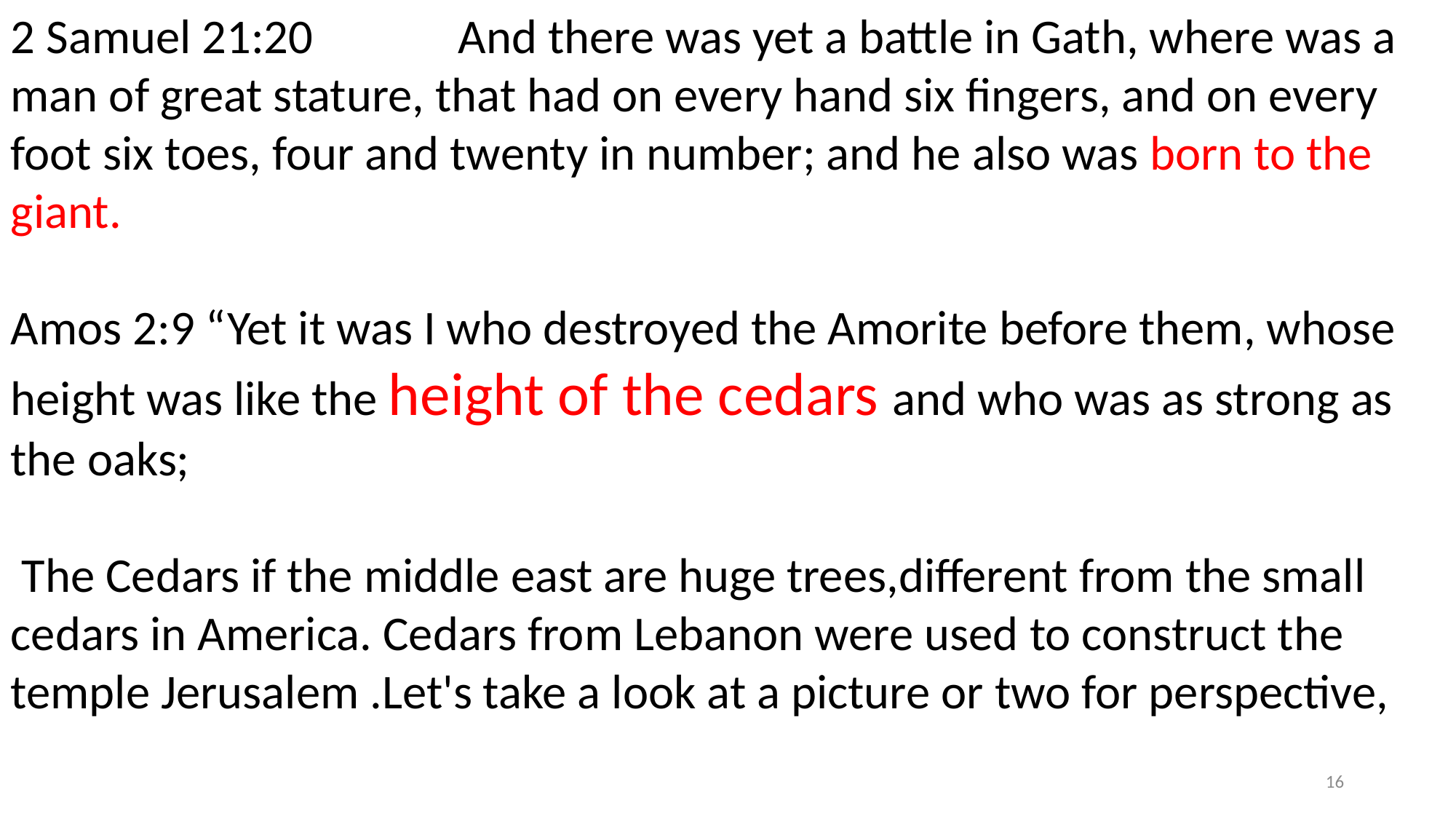

2 Samuel 21:20	 	 And there was yet a battle in Gath, where was a man of great stature, that had on every hand six fingers, and on every foot six toes, four and twenty in number; and he also was born to the giant.

Amos 2:9 “Yet it was I who destroyed the Amorite before them, whose height was like the height of the cedars and who was as strong as the oaks;

 The Cedars if the middle east are huge trees,different from the small cedars in America. Cedars from Lebanon were used to construct the temple Jerusalem .Let's take a look at a picture or two for perspective,

16